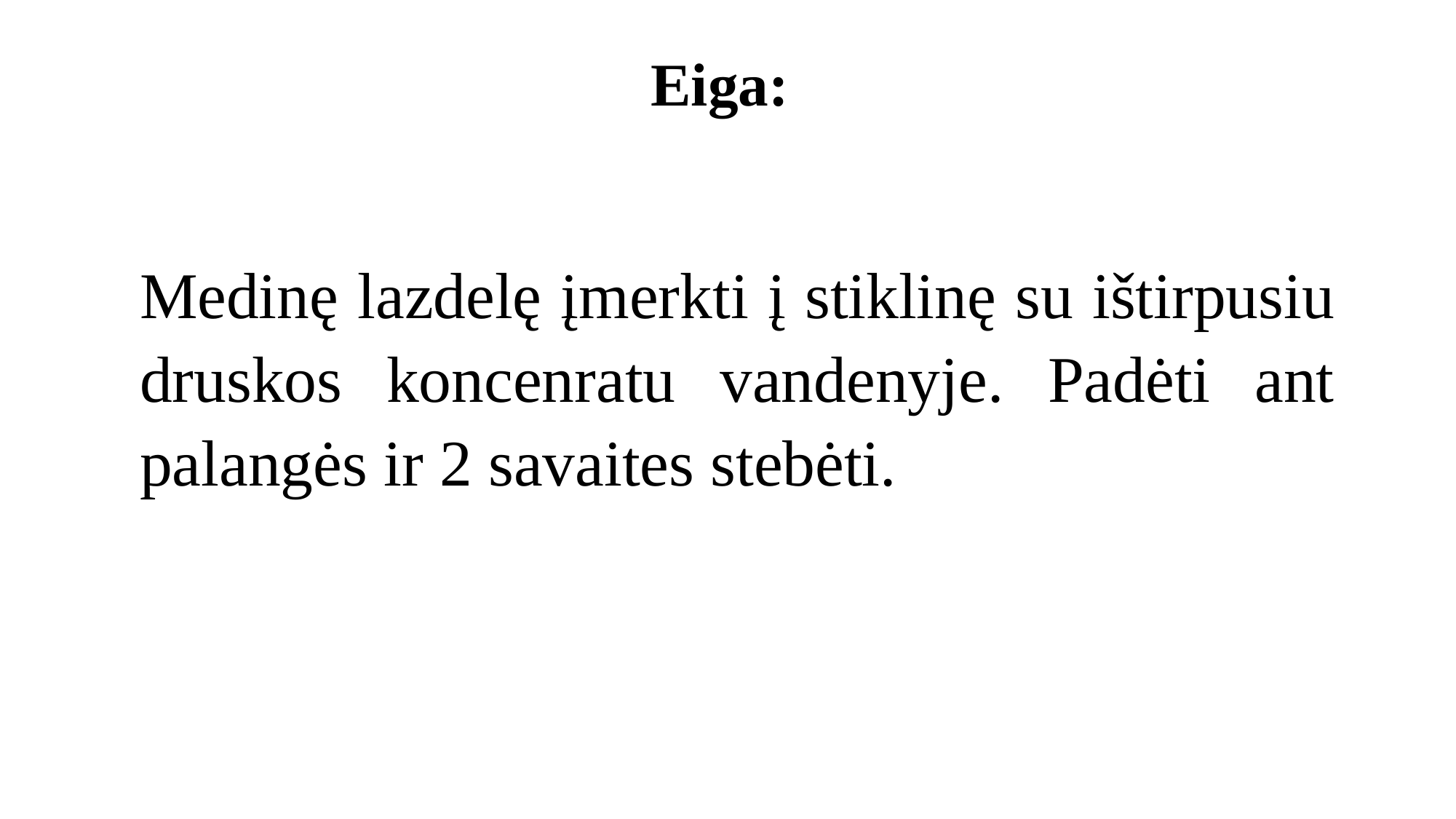

# Eiga:
Medinę lazdelę įmerkti į stiklinę su ištirpusiu druskos koncenratu vandenyje. Padėti ant palangės ir 2 savaites stebėti.